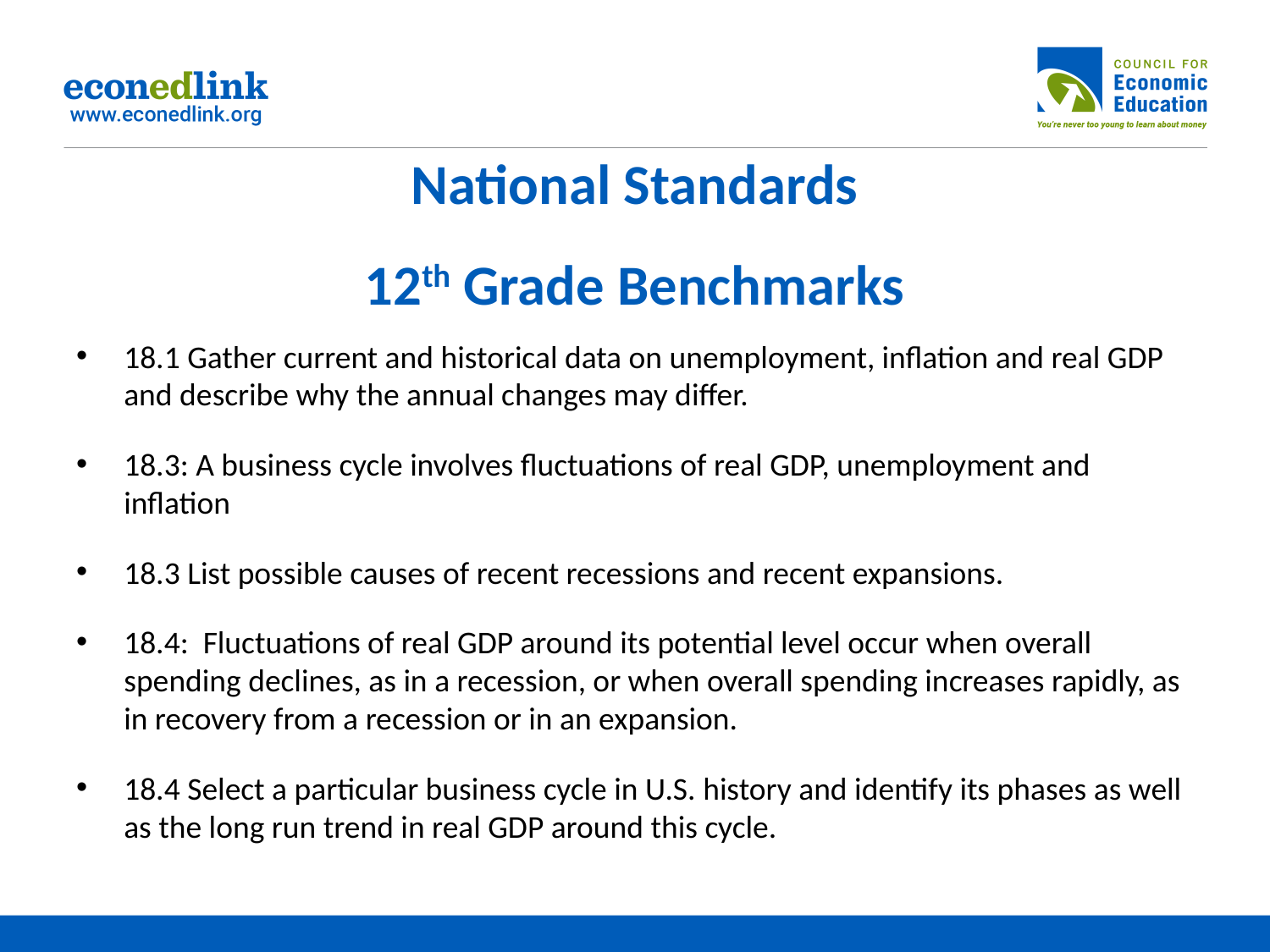

# National Standards 12th Grade Benchmarks
18.1 Gather current and historical data on unemployment, inflation and real GDP and describe why the annual changes may differ.
18.3: A business cycle involves fluctuations of real GDP, unemployment and inflation
18.3 List possible causes of recent recessions and recent expansions.
18.4:  Fluctuations of real GDP around its potential level occur when overall spending declines, as in a recession, or when overall spending increases rapidly, as in recovery from a recession or in an expansion.
18.4 Select a particular business cycle in U.S. history and identify its phases as well as the long run trend in real GDP around this cycle.